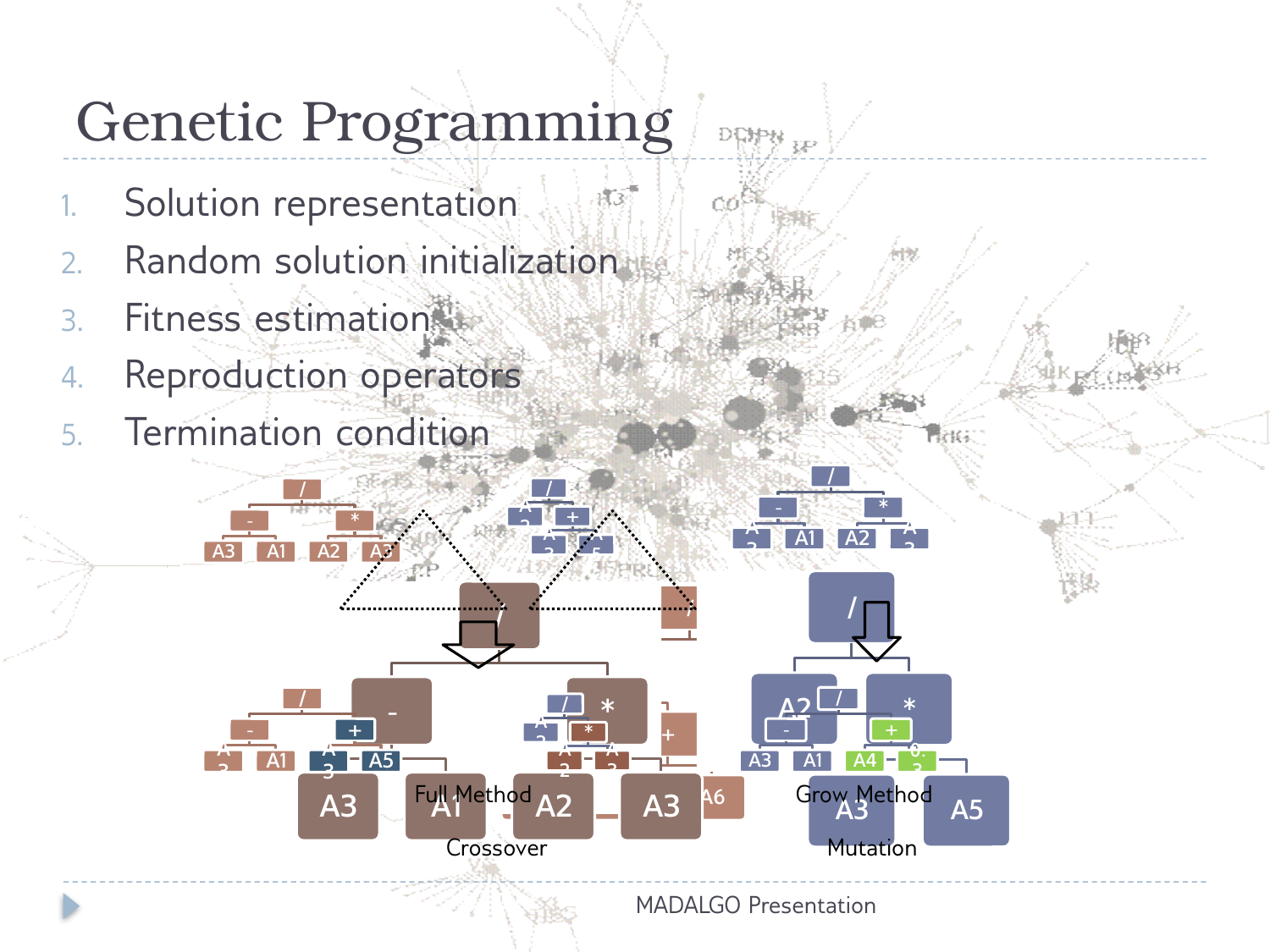

# Genetic Programming
Solution representation
Random solution initialization
Fitness estimation
Reproduction operators
Termination condition
/
-
A3
A1
*
A2
A3
/
-
A3
A1
*
A2
A3
/
A2
+
A3
A5

/
-
A3
A1
+
A3
A5
/
-
A3
A1
+
A4
0.3
/
A2
*
A2
A3
Crossover
Mutation
/
A2
*
A3
A5
/
-
A3
A1
*
A2
A3
Full Method
Grow Method
/
-
/
A1
A2
+
8.06
A6
*
A3
A5
MADALGO Presentation